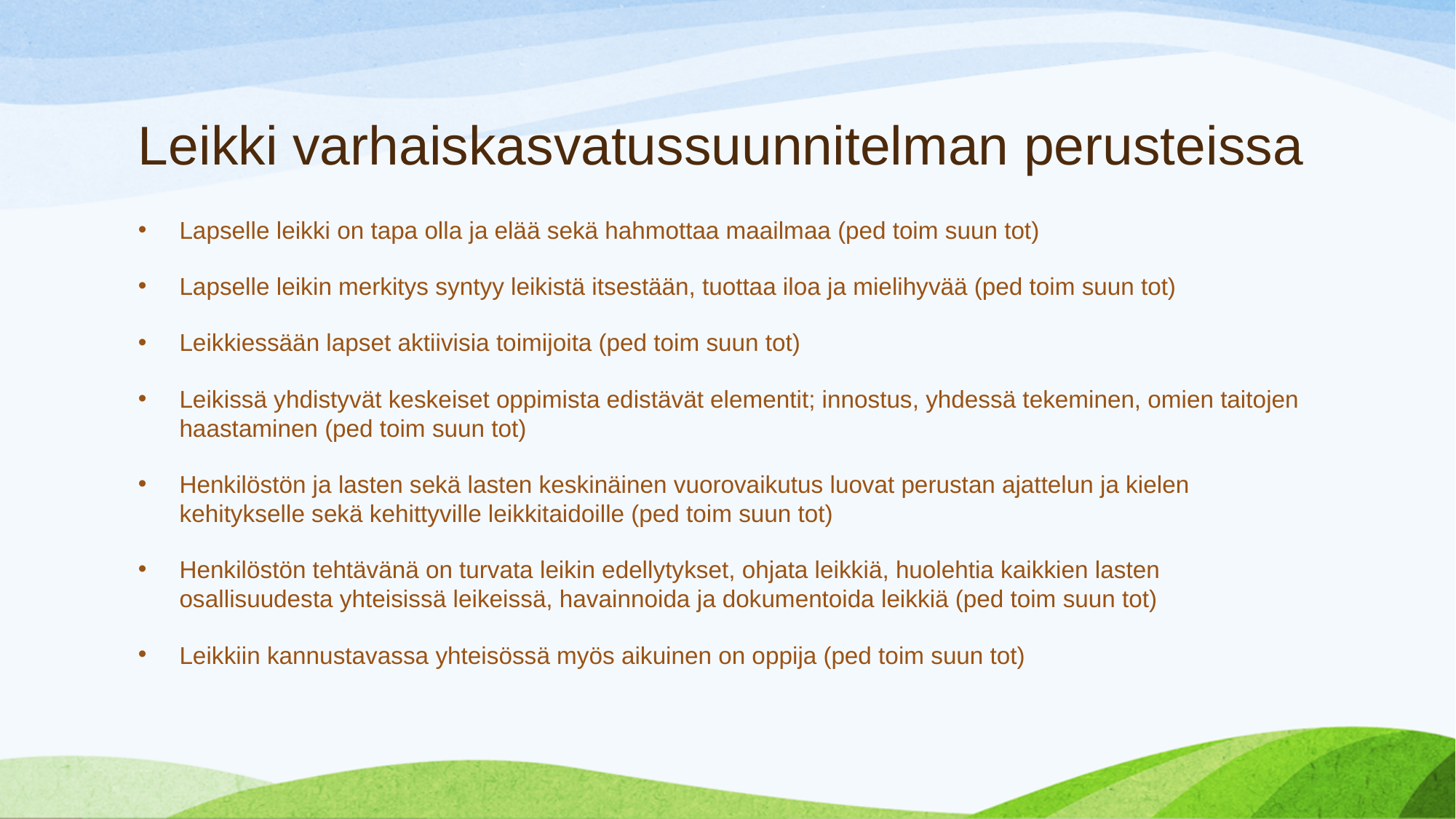

# Leikki varhaiskasvatussuunnitelman perusteissa
Lapselle leikki on tapa olla ja elää sekä hahmottaa maailmaa (ped toim suun tot)
Lapselle leikin merkitys syntyy leikistä itsestään, tuottaa iloa ja mielihyvää (ped toim suun tot)
Leikkiessään lapset aktiivisia toimijoita (ped toim suun tot)
Leikissä yhdistyvät keskeiset oppimista edistävät elementit; innostus, yhdessä tekeminen, omien taitojen haastaminen (ped toim suun tot)
Henkilöstön ja lasten sekä lasten keskinäinen vuorovaikutus luovat perustan ajattelun ja kielen kehitykselle sekä kehittyville leikkitaidoille (ped toim suun tot)
Henkilöstön tehtävänä on turvata leikin edellytykset, ohjata leikkiä, huolehtia kaikkien lasten osallisuudesta yhteisissä leikeissä, havainnoida ja dokumentoida leikkiä (ped toim suun tot)
Leikkiin kannustavassa yhteisössä myös aikuinen on oppija (ped toim suun tot)